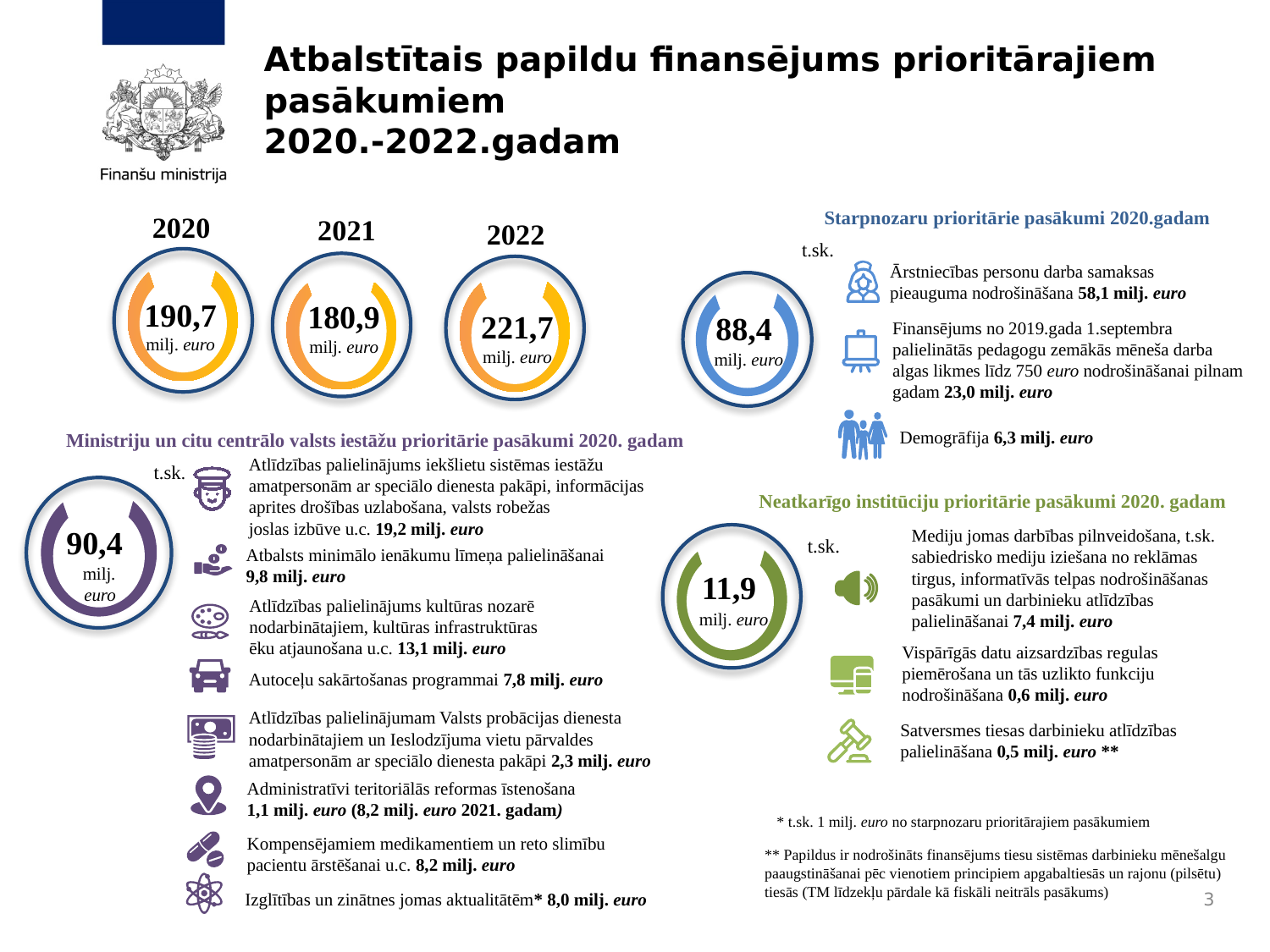

# Atbalstītais papildu finansējums prioritārajiem pasākumiem 2020.-2022.gadam
Starpnozaru prioritārie pasākumi 2020.gadam
t.sk.

88,4
milj. euro
Finansējums no 2019.gada 1.septembra palielinātās pedagogu zemākās mēneša darba algas likmes līdz 750 euro nodrošināšanai pilnam gadam 23,0 milj. euro

Demogrāfija 6,3 milj. euro
Ārstniecības personu darba samaksas pieauguma nodrošināšana 58,1 milj. euro
2020
2021

180,9
milj. euro
190,7
milj. euro
221,7
milj. euro
2022
Ministriju un citu centrālo valsts iestāžu prioritārie pasākumi 2020. gadam
Atlīdzības palielinājums iekšlietu sistēmas iestāžu amatpersonām ar speciālo dienesta pakāpi, informācijas aprites drošības uzlabošana, valsts robežas
joslas izbūve u.c. 19,2 milj. euro
t.sk.

90,4
milj. euro
Atbalsts minimālo ienākumu līmeņa palielināšanai 9,8 milj. euro

Atlīdzības palielinājums kultūras nozarē
nodarbinātajiem, kultūras infrastruktūras
ēku atjaunošana u.c. 13,1 milj. euro

Autoceļu sakārtošanas programmai 7,8 milj. euro
Atlīdzības palielinājumam Valsts probācijas dienesta nodarbinātajiem un Ieslodzījuma vietu pārvaldes amatpersonām ar speciālo dienesta pakāpi 2,3 milj. euro

Administratīvi teritoriālās reformas īstenošana
1,1 milj. euro (8,2 milj. euro 2021. gadam)

Kompensējamiem medikamentiem un reto slimību pacientu ārstēšanai u.c. 8,2 milj. euro

Izglītības un zinātnes jomas aktualitātēm* 8,0 milj. euro

Neatkarīgo institūciju prioritārie pasākumi 2020. gadam
Mediju jomas darbības pilnveidošana, t.sk. sabiedrisko mediju iziešana no reklāmas tirgus, informatīvās telpas nodrošināšanas pasākumi un darbinieku atlīdzības palielināšanai 7,4 milj. euro

t.sk.
11,9
milj. euro
Vispārīgās datu aizsardzības regulas piemērošana un tās uzlikto funkciju nodrošināšana 0,6 milj. euro

Satversmes tiesas darbinieku atlīdzības
palielināšana 0,5 milj. euro **
* t.sk. 1 milj. euro no starpnozaru prioritārajiem pasākumiem
** Papildus ir nodrošināts finansējums tiesu sistēmas darbinieku mēnešalgu paaugstināšanai pēc vienotiem principiem apgabaltiesās un rajonu (pilsētu) tiesās (TM līdzekļu pārdale kā fiskāli neitrāls pasākums)
3